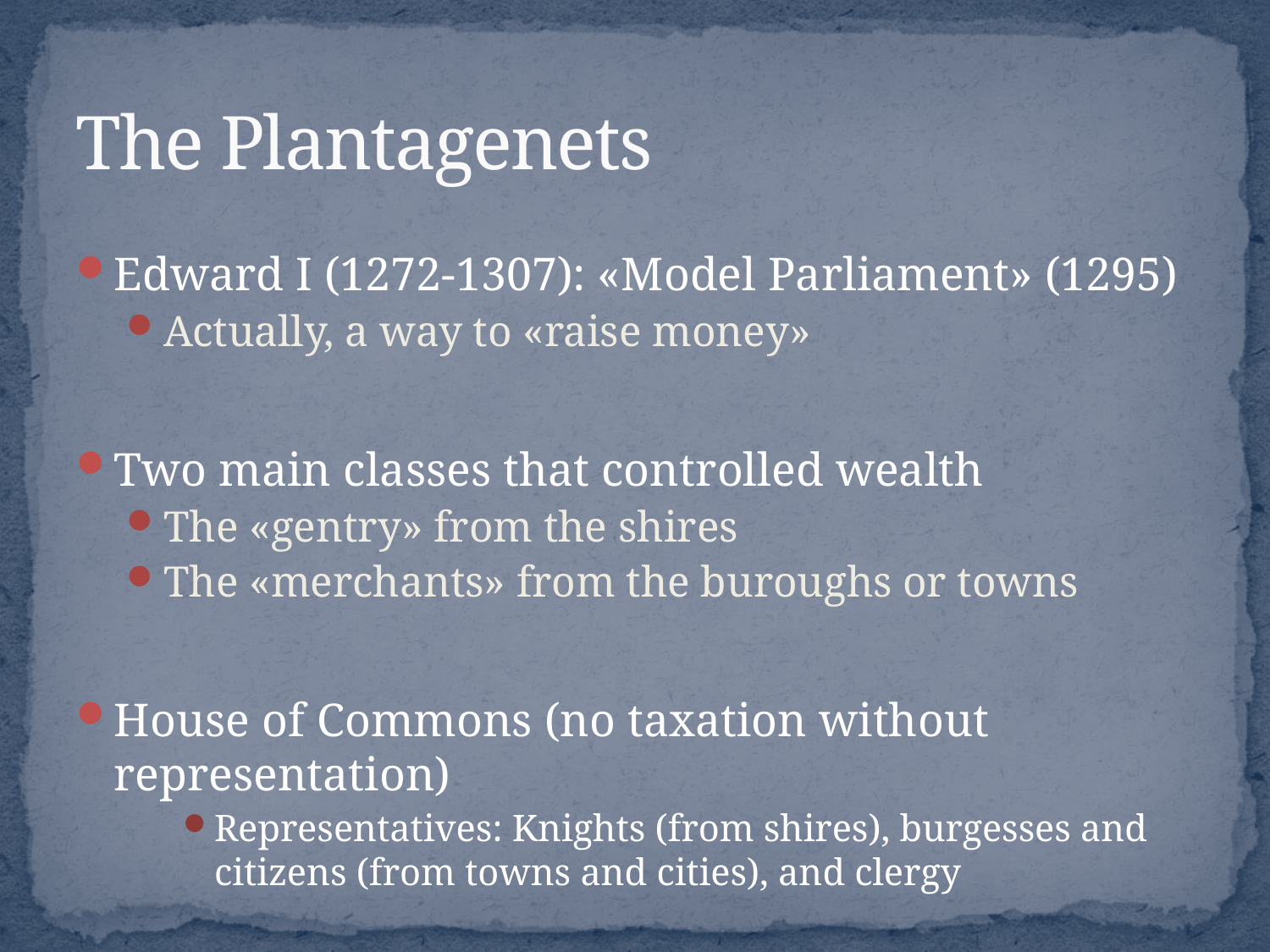

# The Plantagenets

Edward I (1272-1307): «Model Parliament» (1295)
Actually, a way to «raise money»

Two main classes that controlled wealth
The «gentry» from the shires
The «merchants» from the buroughs or towns

House of Commons (no taxation without representation)
Representatives: Knights (from shires), burgesses and citizens (from towns and cities), and clergy